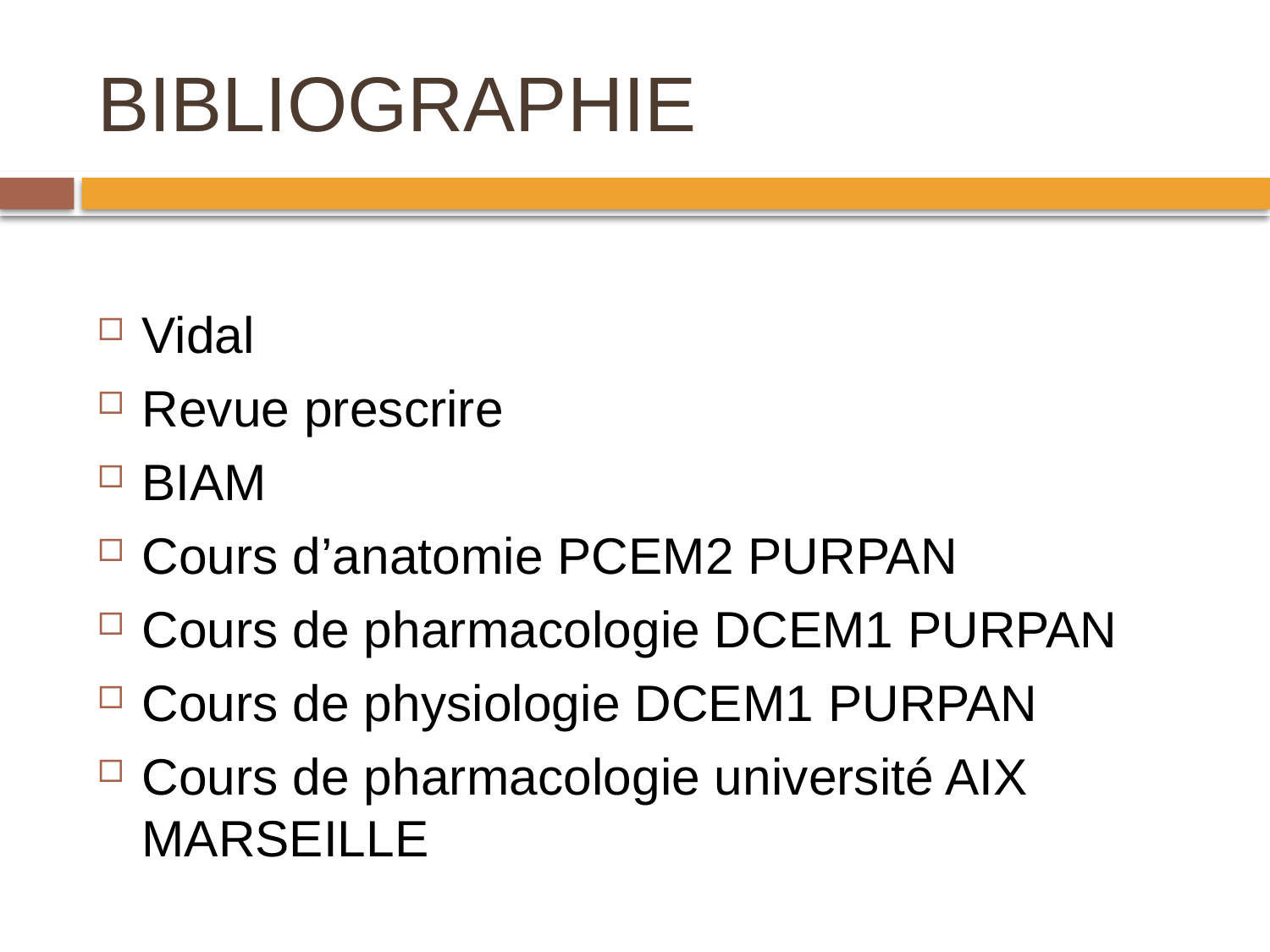

# BIBLIOGRAPHIE
Vidal
Revue prescrire
BIAM
Cours d’anatomie PCEM2 PURPAN
Cours de pharmacologie DCEM1 PURPAN
Cours de physiologie DCEM1 PURPAN
Cours de pharmacologie université AIX MARSEILLE